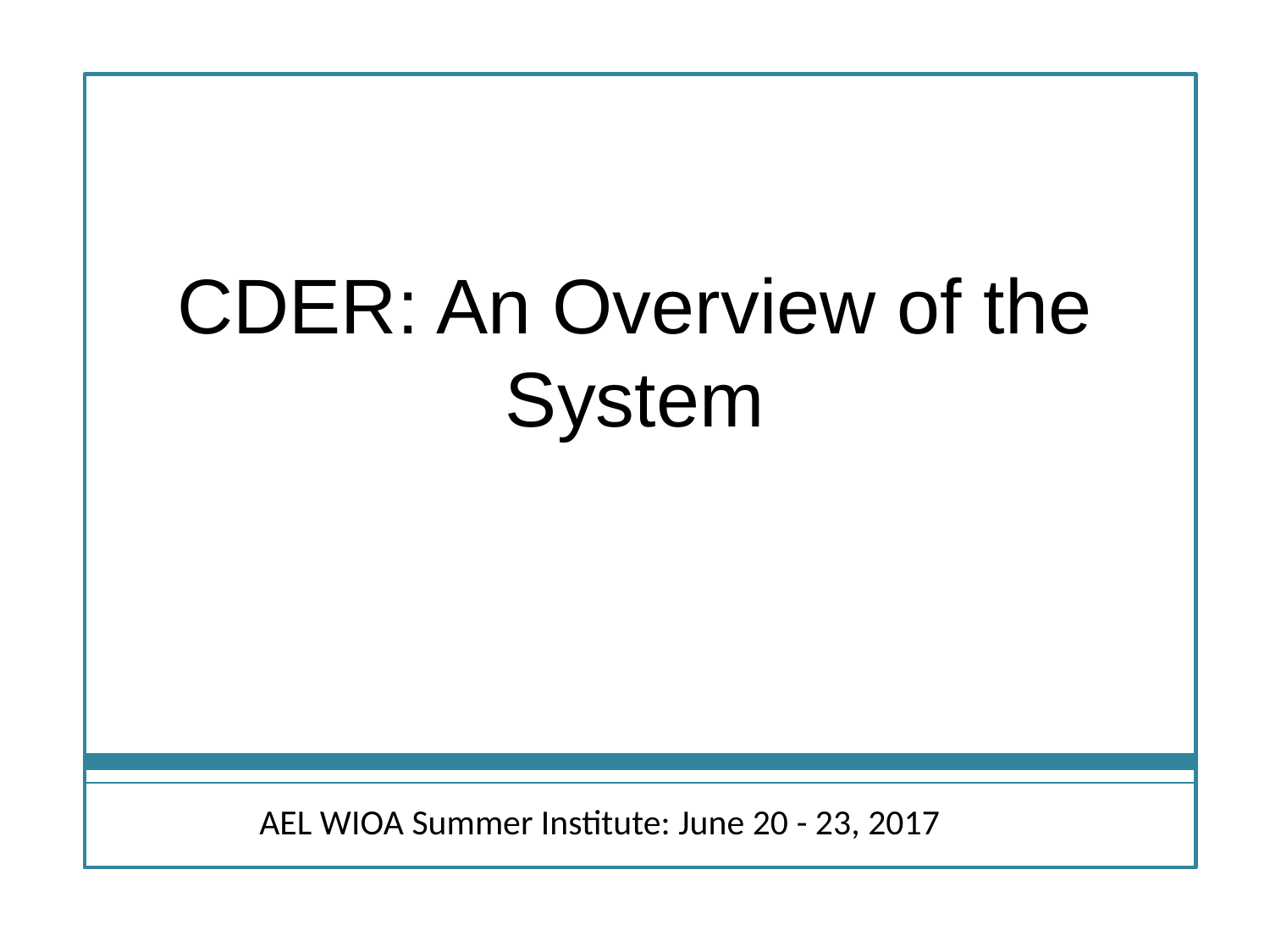

# CDER: An Overview of the System

AEL WIOA Summer Institute: June 20 - 23, 2017